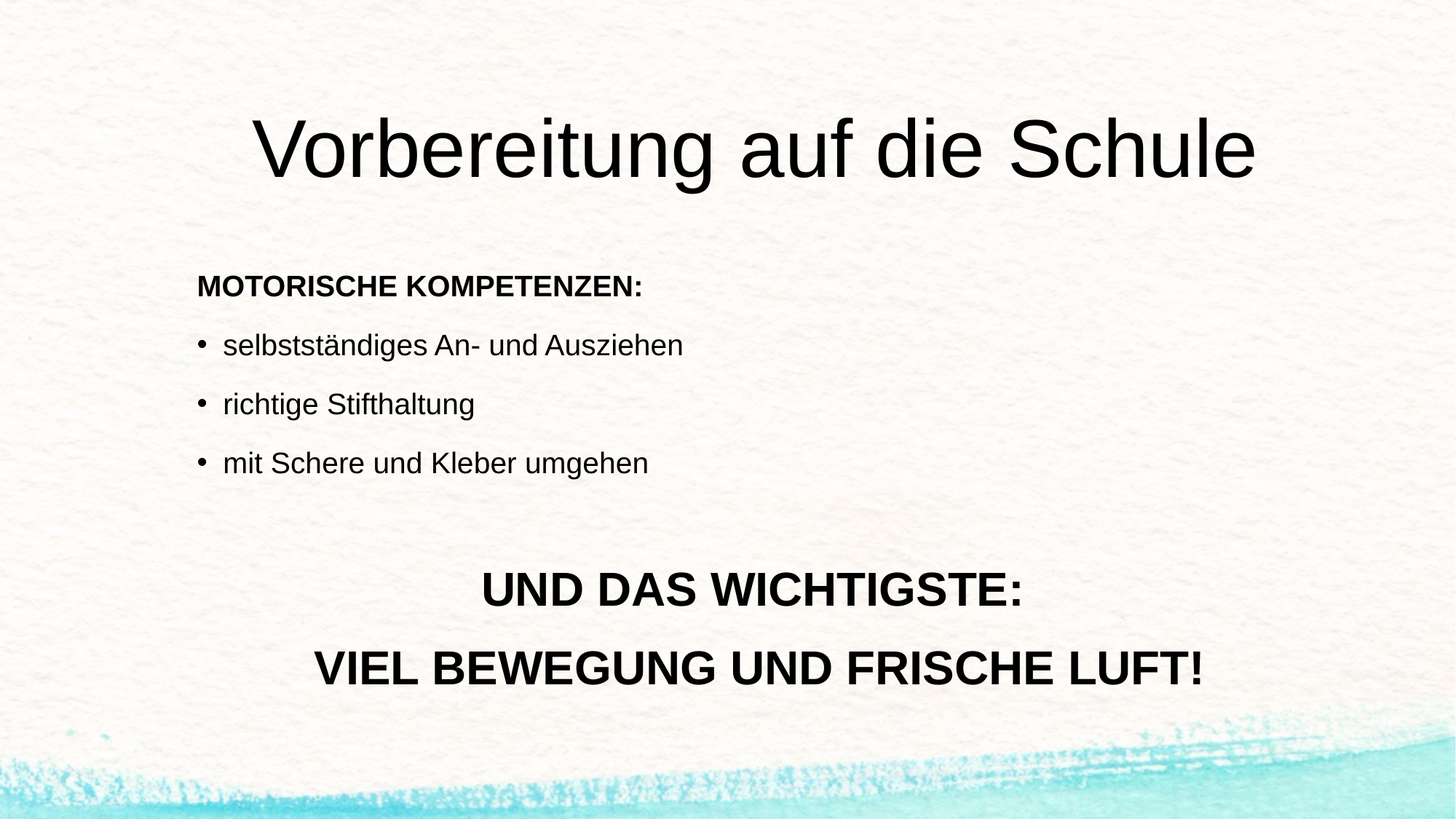

# Vorbereitung auf die Schule

MOTORISCHE KOMPETENZEN:
selbstständiges An- und Ausziehen
richtige Stifthaltung
mit Schere und Kleber umgehen

UND DAS WICHTIGSTE:
VIEL BEWEGUNG UND FRISCHE LUFT!